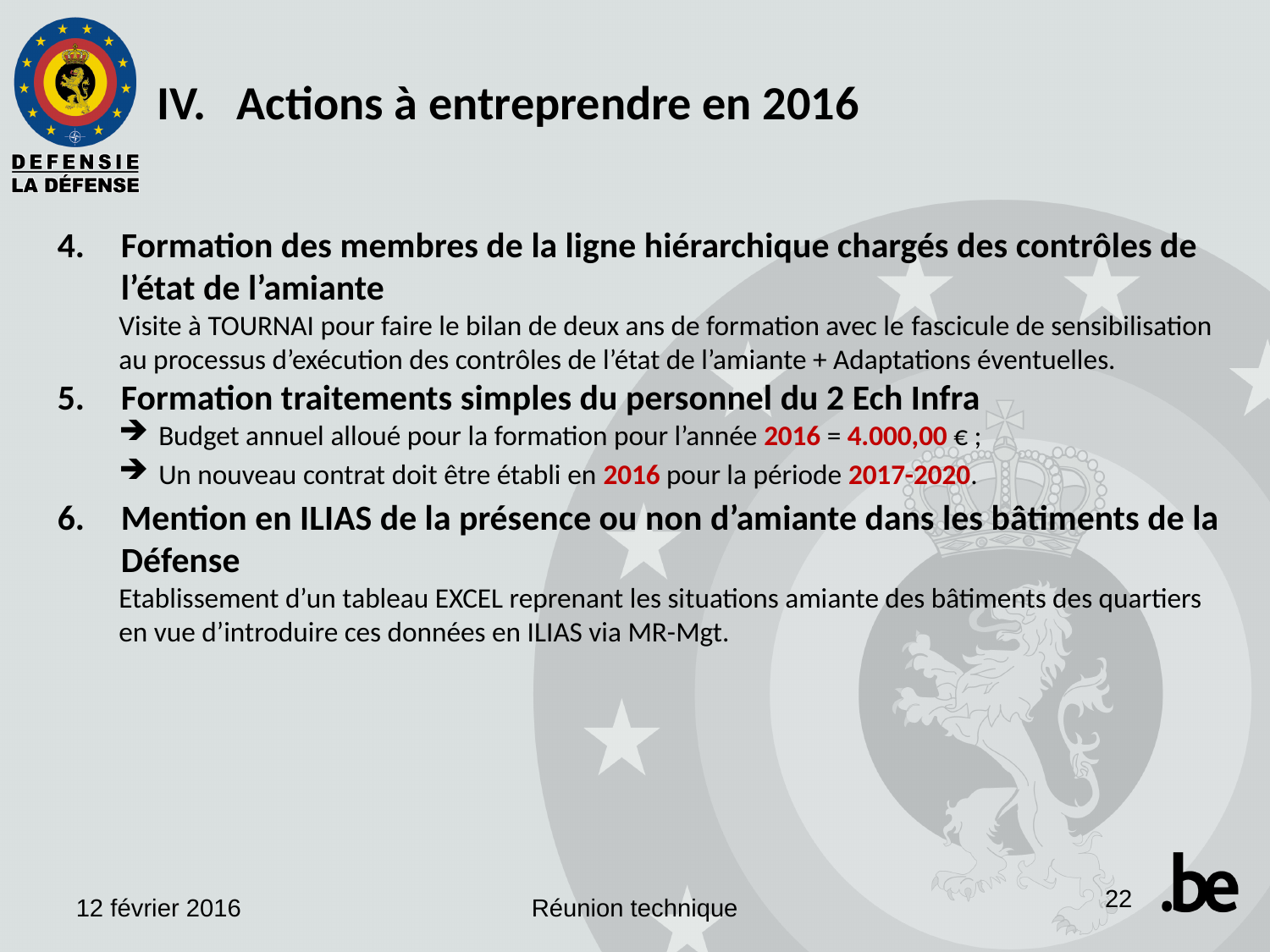

Actions à entreprendre en 2016
Formation des membres de la ligne hiérarchique chargés des contrôles de l’état de l’amiante
Visite à TOURNAI pour faire le bilan de deux ans de formation avec le fascicule de sensibilisation au processus d’exécution des contrôles de l’état de l’amiante + Adaptations éventuelles.
Formation traitements simples du personnel du 2 Ech Infra
Budget annuel alloué pour la formation pour l’année 2016 = 4.000,00 € ;
Un nouveau contrat doit être établi en 2016 pour la période 2017-2020.
Mention en ILIAS de la présence ou non d’amiante dans les bâtiments de la Défense
Etablissement d’un tableau EXCEL reprenant les situations amiante des bâtiments des quartiers en vue d’introduire ces données en ILIAS via MR-Mgt.

22
12 février 2016
Réunion technique